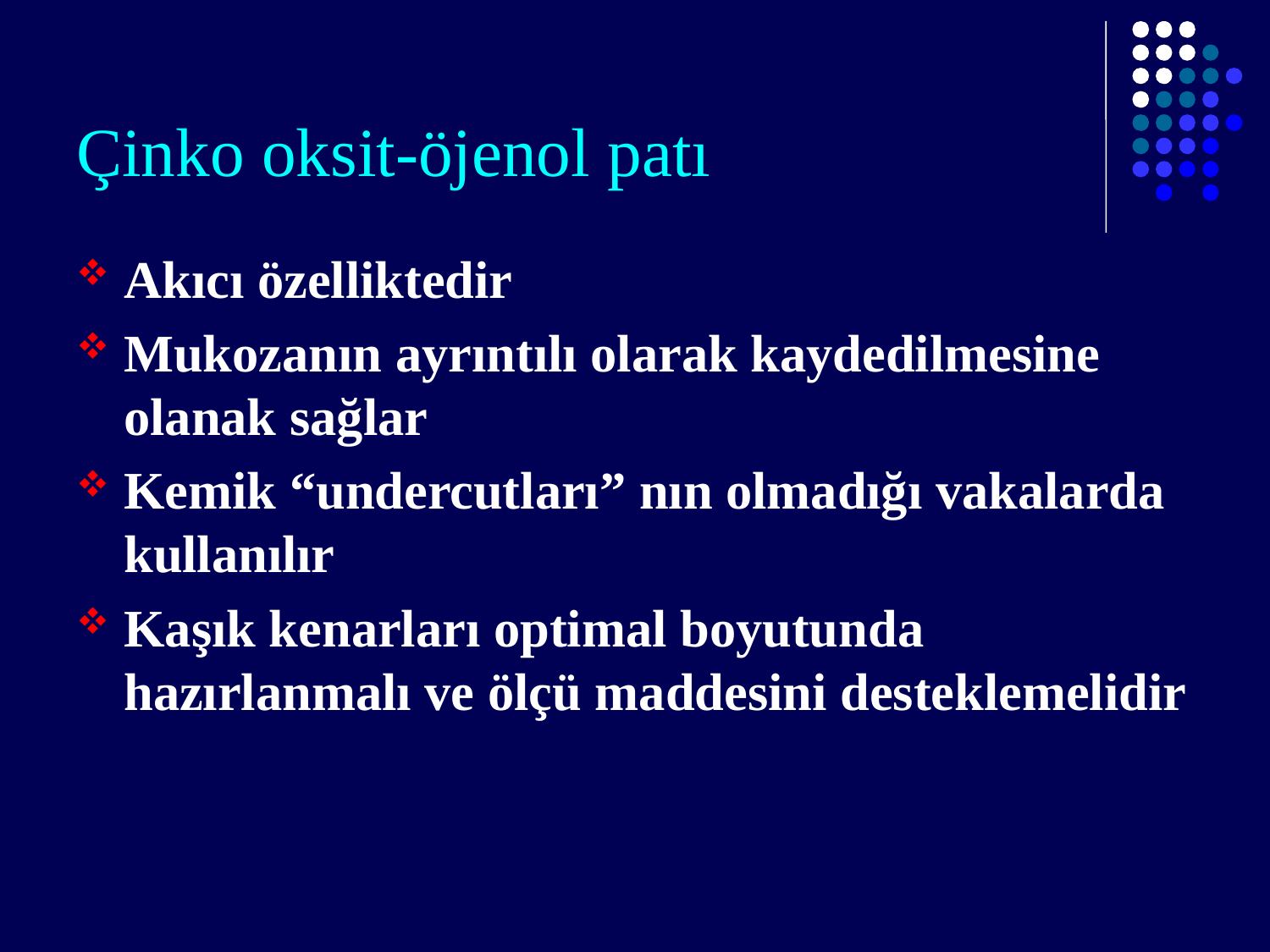

# Çinko oksit-öjenol patı
Akıcı özelliktedir
Mukozanın ayrıntılı olarak kaydedilmesine olanak sağlar
Kemik “undercutları” nın olmadığı vakalarda kullanılır
Kaşık kenarları optimal boyutunda hazırlanmalı ve ölçü maddesini desteklemelidir